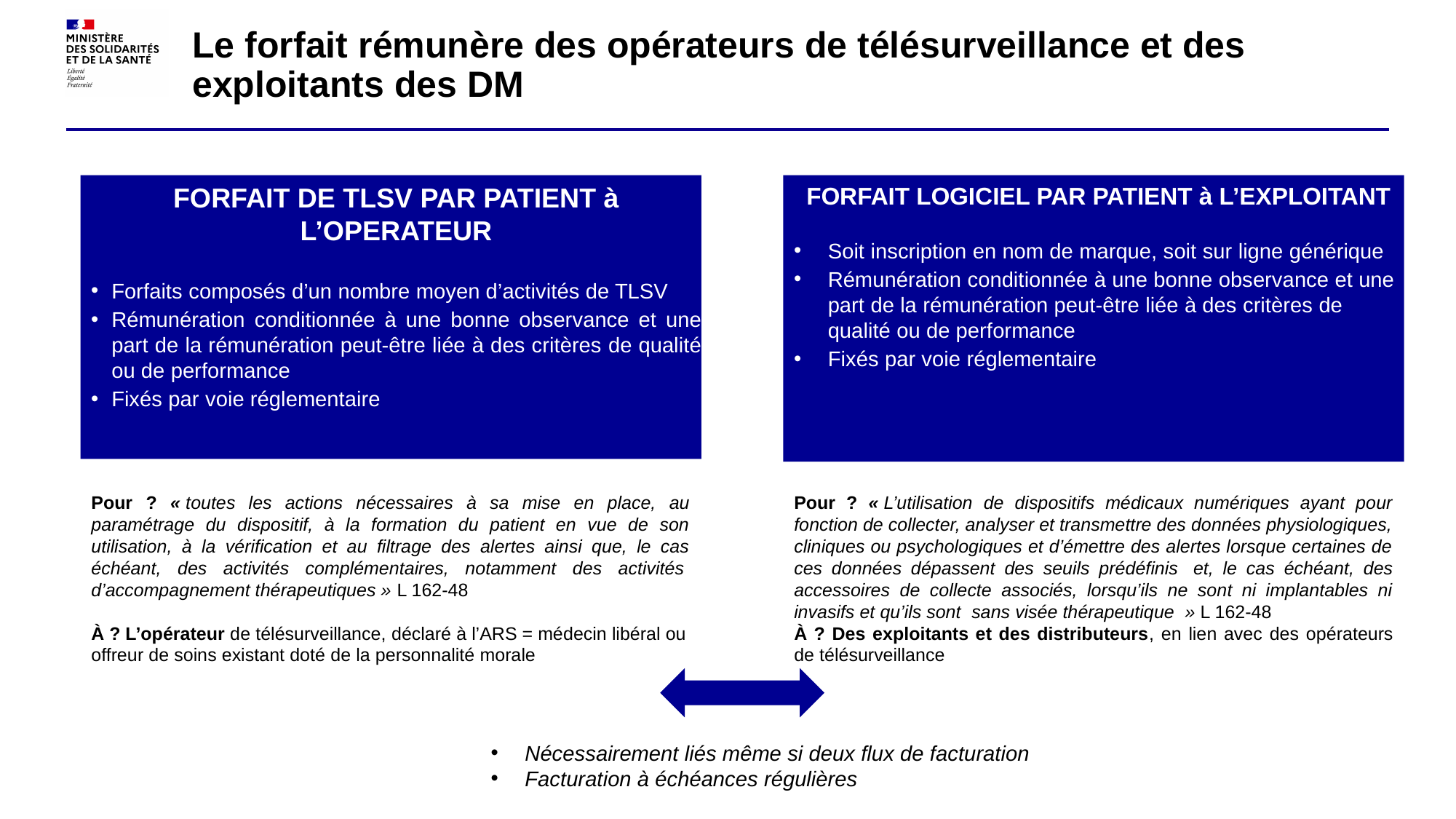

Le forfait rémunère des opérateurs de télésurveillance et des exploitants des DM
FORFAIT DE TLSV PAR PATIENT à L’OPERATEUR

Forfaits composés d’un nombre moyen d’activités de TLSV
Rémunération conditionnée à une bonne observance et une part de la rémunération peut-être liée à des critères de qualité ou de performance
Fixés par voie réglementaire
FORFAIT LOGICIEL PAR PATIENT à L’EXPLOITANT

Soit inscription en nom de marque, soit sur ligne générique
Rémunération conditionnée à une bonne observance et une part de la rémunération peut-être liée à des critères de qualité ou de performance
Fixés par voie réglementaire
Pour ? « toutes les actions nécessaires à sa mise en place, au paramétrage du dispositif, à la formation du patient en vue de son utilisation, à la vérification et au filtrage des alertes ainsi que, le cas échéant, des activités complémentaires, notamment des activités  d’accompagnement thérapeutiques » L 162-48

À ? L’opérateur de télésurveillance, déclaré à l’ARS = médecin libéral ou offreur de soins existant doté de la personnalité morale
Pour ? « L’utilisation de dispositifs médicaux numériques ayant pour fonction de collecter, analyser et transmettre des données physiologiques, cliniques ou psychologiques et d’émettre des alertes lorsque certaines de ces données dépassent des seuils prédéfinis  et, le cas échéant, des accessoires de collecte associés, lorsqu’ils ne sont ni implantables ni invasifs et qu’ils sont  sans visée thérapeutique  » L 162-48
À ? Des exploitants et des distributeurs, en lien avec des opérateurs de télésurveillance

Nécessairement liés même si deux flux de facturation
Facturation à échéances régulières